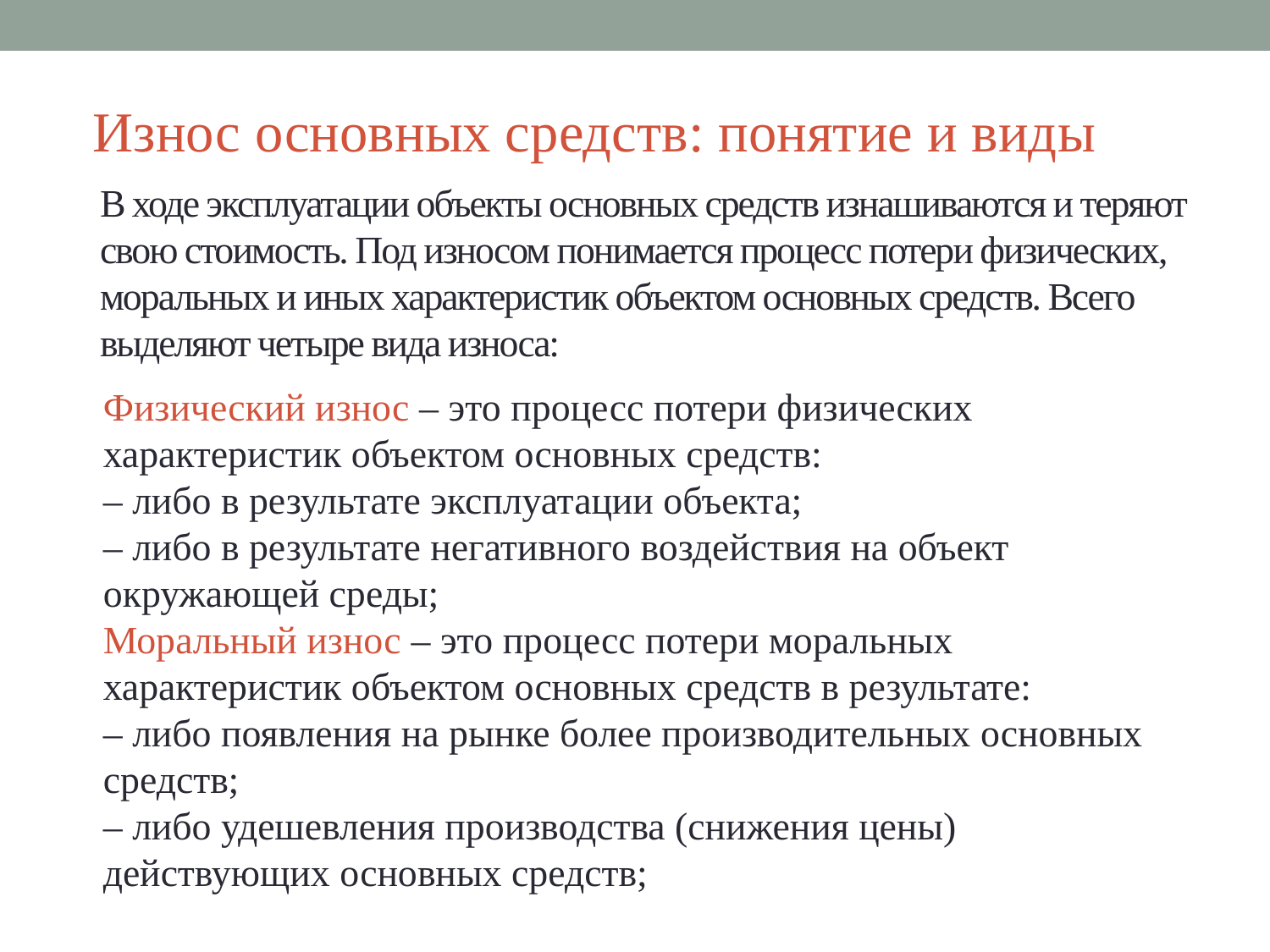

Износ основных средств: понятие и виды
В ходе эксплуатации объекты основных средств изнашиваются и теряют свою стоимость. Под износом понимается процесс потери физических, моральных и иных характеристик объектом основных средств. Всего выделяют четыре вида износа:
Физический износ – это процесс потери физических характеристик объектом основных средств:
– либо в результате эксплуатации объекта;
– либо в результате негативного воздействия на объект окружающей среды;
Моральный износ – это процесс потери моральных характеристик объектом основных средств в результате:
– либо появления на рынке более производительных основных средств;
– либо удешевления производства (снижения цены) действующих основных средств;